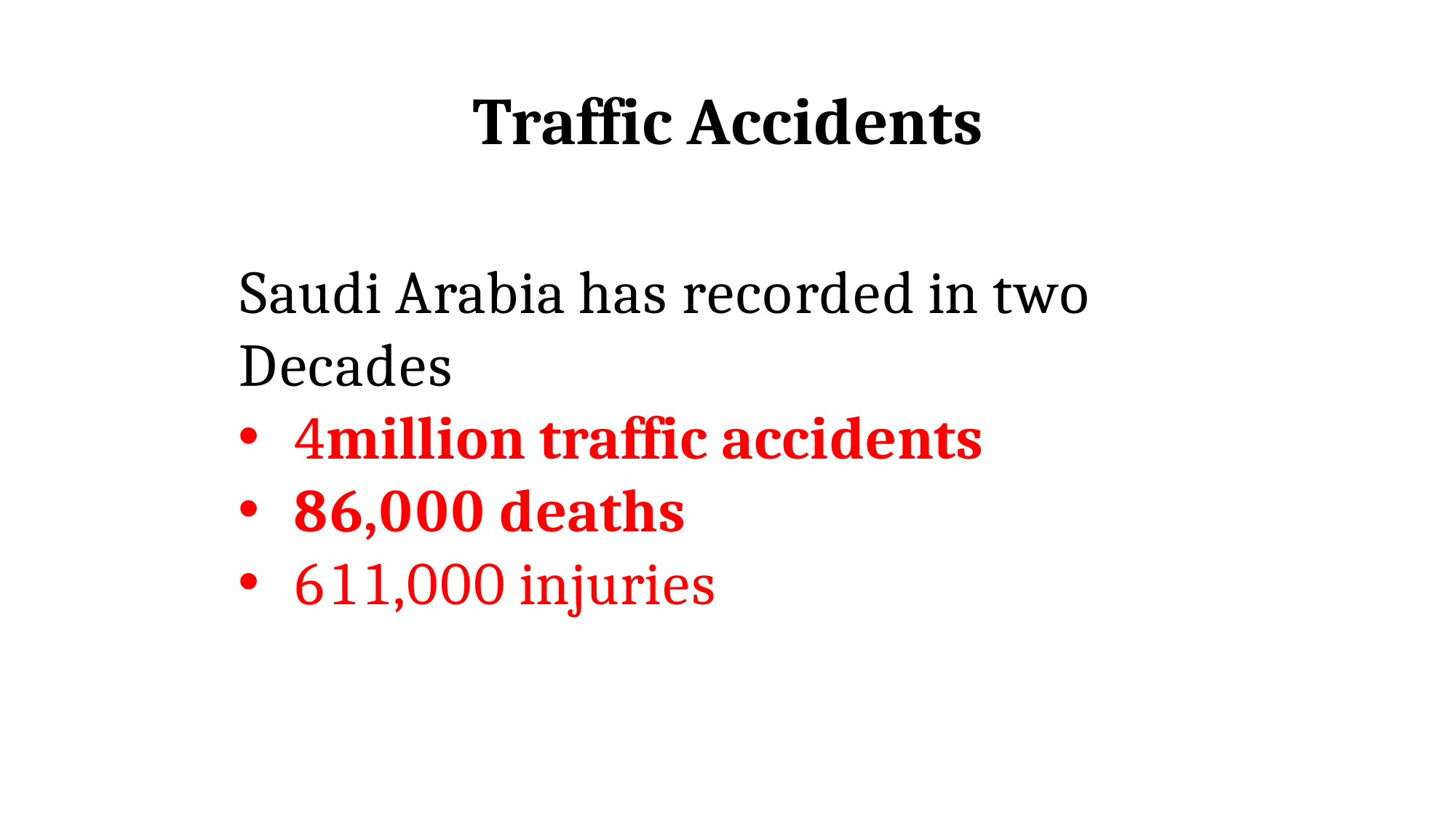

# Traffic Accidents

Saudi Arabia has recorded in two Decades
4million traffic accidents
86,000 deaths
611,000 injuries